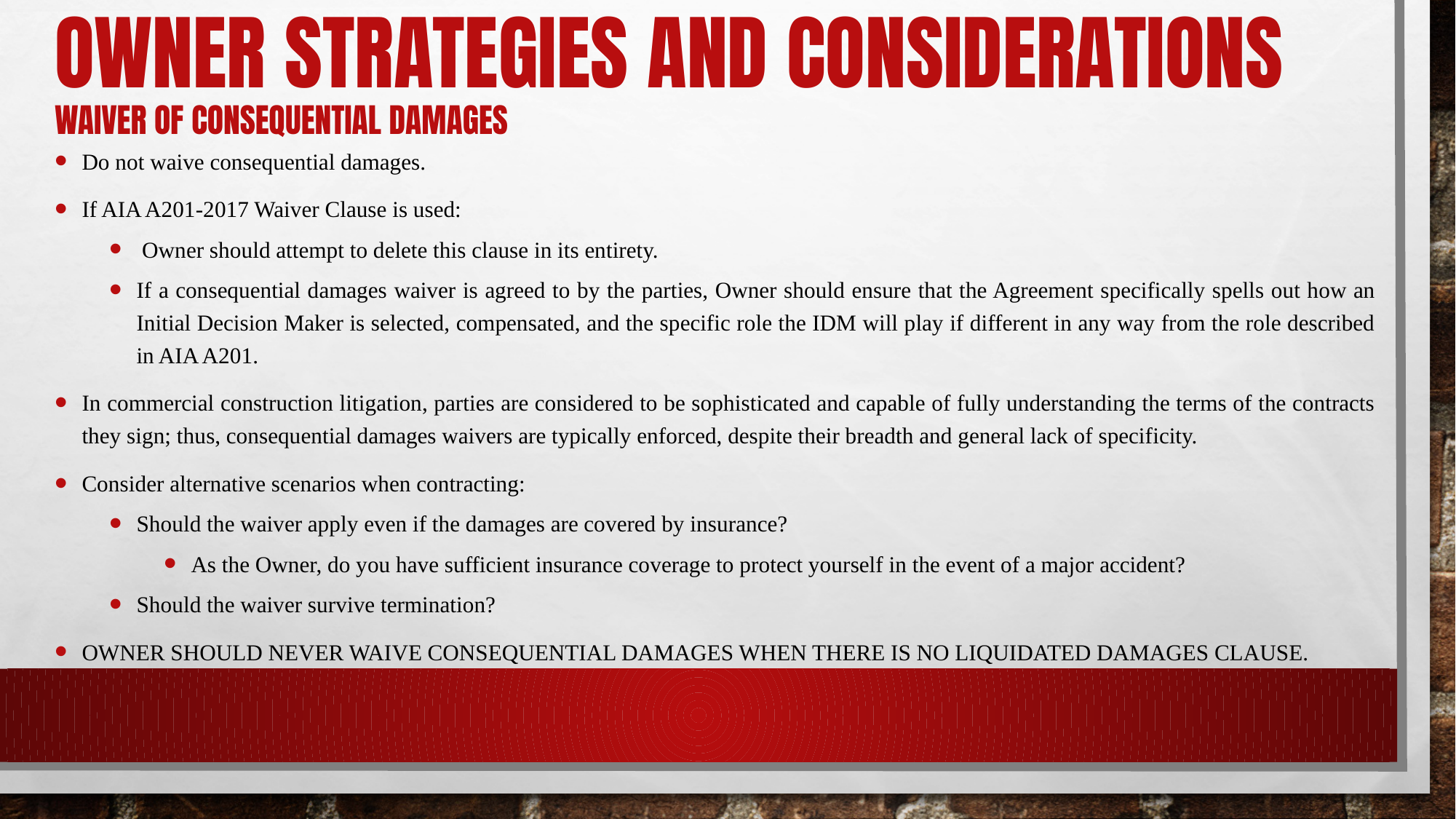

# Owner Strategies and Considerations Waiver of Consequential Damages
Do not waive consequential damages.
If AIA A201-2017 Waiver Clause is used:
 Owner should attempt to delete this clause in its entirety.
If a consequential damages waiver is agreed to by the parties, Owner should ensure that the Agreement specifically spells out how an Initial Decision Maker is selected, compensated, and the specific role the IDM will play if different in any way from the role described in AIA A201.
In commercial construction litigation, parties are considered to be sophisticated and capable of fully understanding the terms of the contracts they sign; thus, consequential damages waivers are typically enforced, despite their breadth and general lack of specificity.
Consider alternative scenarios when contracting:
Should the waiver apply even if the damages are covered by insurance?
As the Owner, do you have sufficient insurance coverage to protect yourself in the event of a major accident?
Should the waiver survive termination?
OWNER SHOULD NEVER WAIVE CONSEQUENTIAL DAMAGES WHEN THERE IS NO LIQUIDATED DAMAGES CLAUSE.